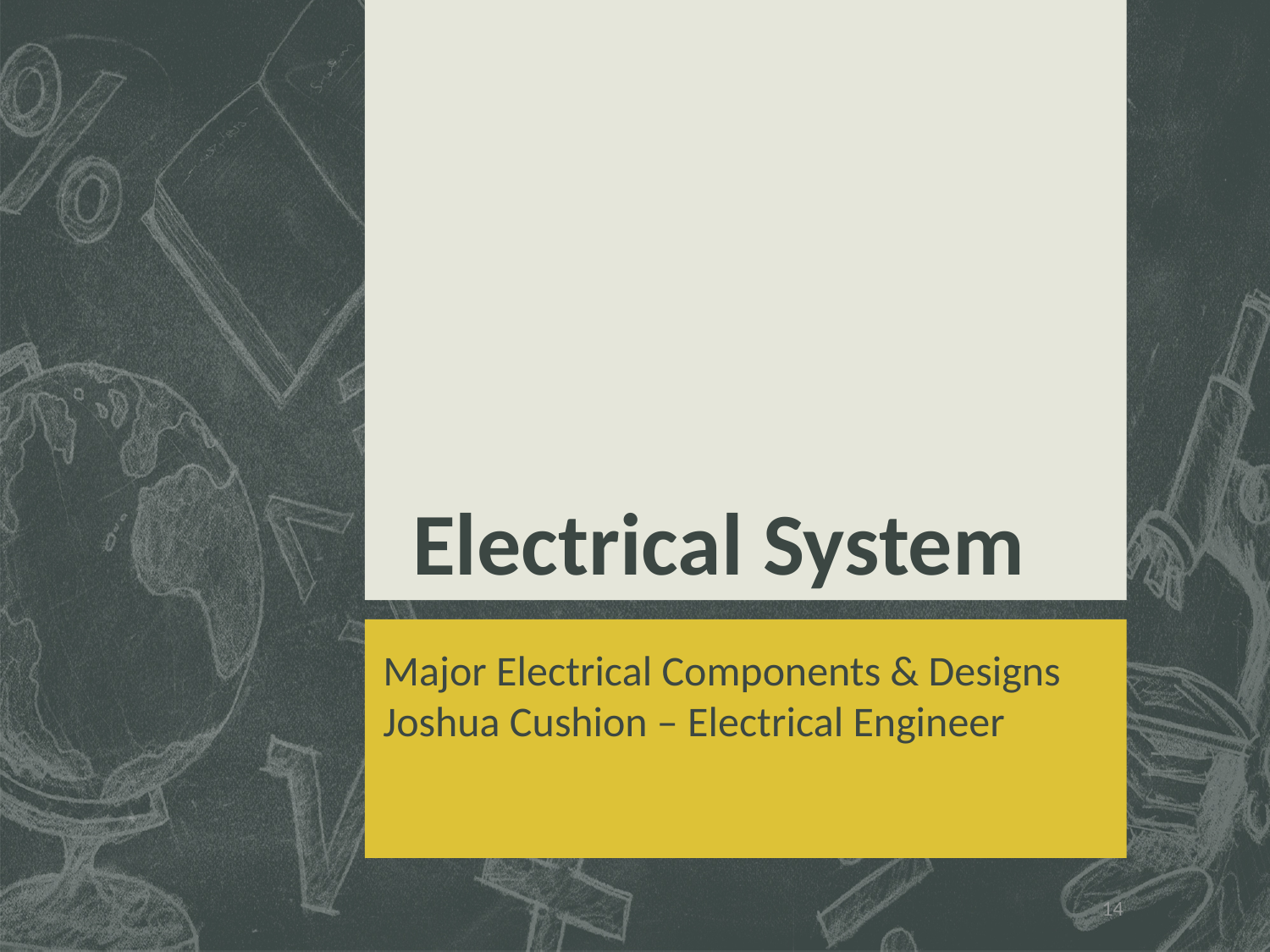

# Electrical System
Major Electrical Components & Designs
Joshua Cushion – Electrical Engineer
14